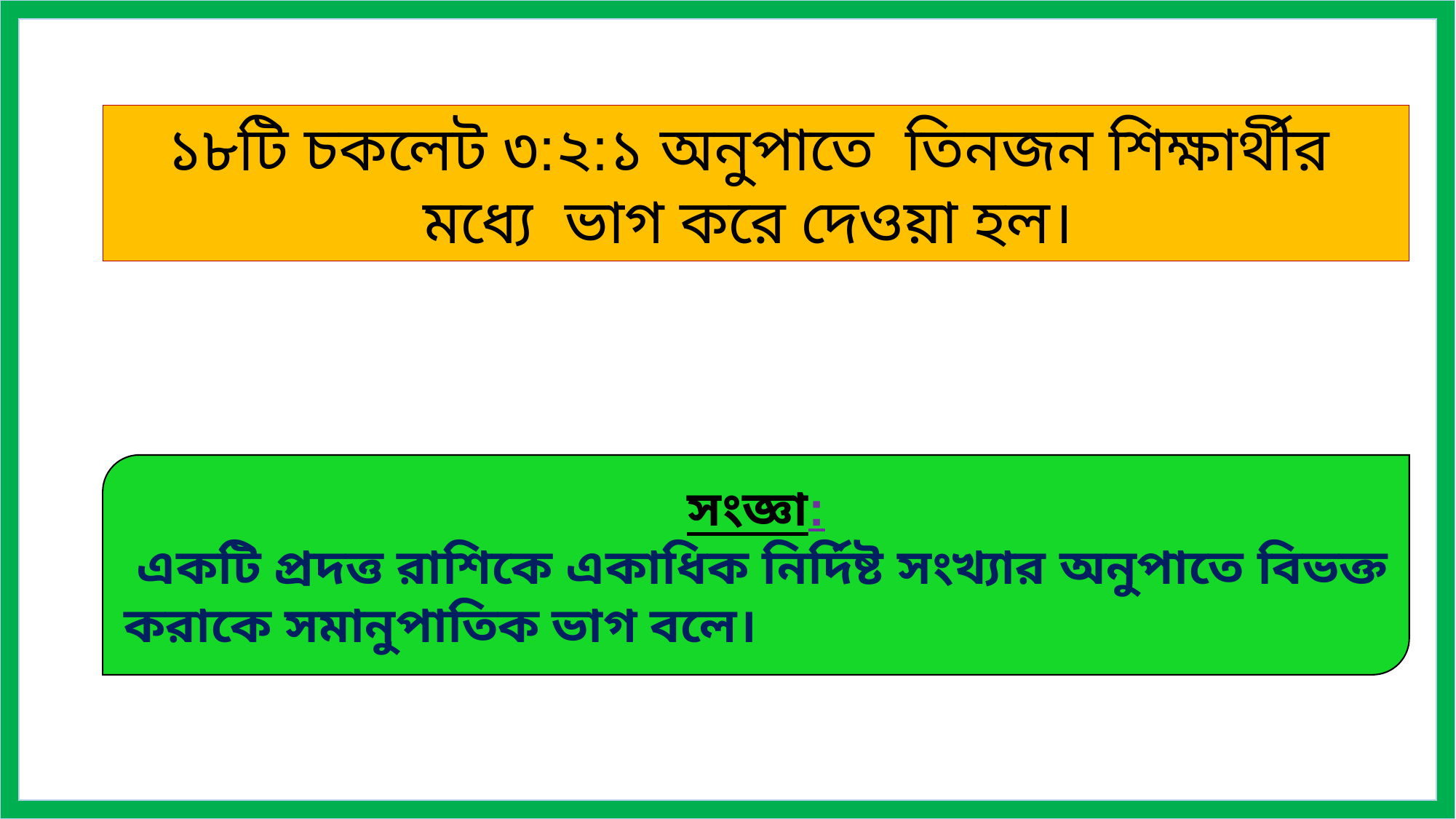

১৮টি চকলেট ৩:২:১ অনুপাতে  তিনজন শিক্ষার্থীর  মধ্যে  ভাগ করে দেওয়া হল।
সংজ্ঞা:
 একটি প্রদত্ত রাশিকে একাধিক নির্দিষ্ট সংখ্যার অনুপাতে বিভক্ত করাকে সমানুপাতিক ভাগ বলে।